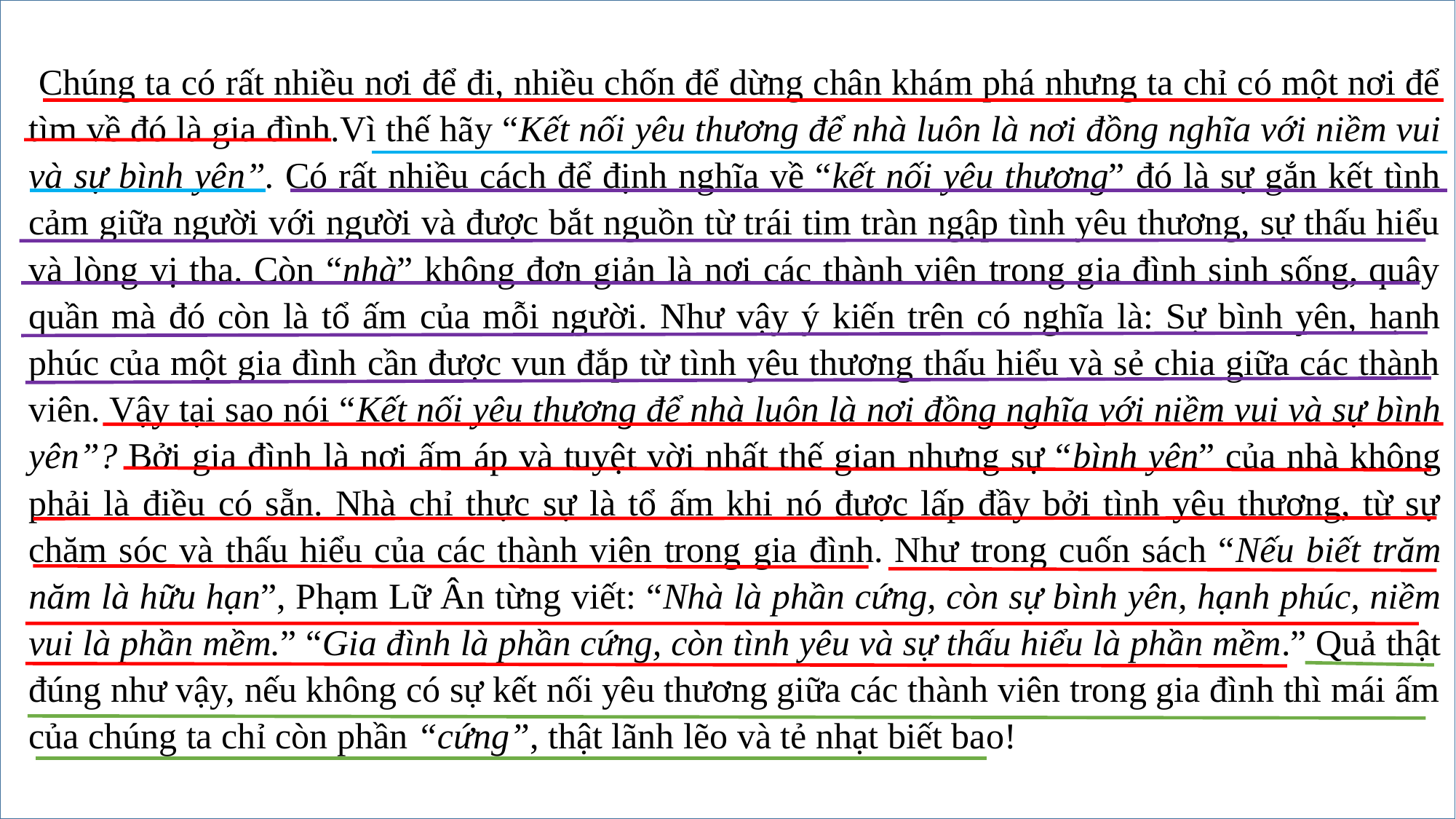

Chúng ta có rất nhiều nơi để đi, nhiều chốn để dừng chân khám phá nhưng ta chỉ có một nơi để tìm về đó là gia đình.Vì thế hãy “Kết nối yêu thương để nhà luôn là nơi đồng nghĩa với niềm vui và sự bình yên”. Có rất nhiều cách để định nghĩa về “kết nối yêu thương” đó là sự gắn kết tình cảm giữa người với người và được bắt nguồn từ trái tim tràn ngập tình yêu thương, sự thấu hiểu và lòng vị tha. Còn “nhà” không đơn giản là nơi các thành viên trong gia đình sinh sống, quây quần mà đó còn là tổ ấm của mỗi người. Như vậy ý kiến trên có nghĩa là: Sự bình yên, hạnh phúc của một gia đình cần được vun đắp từ tình yêu thương thấu hiểu và sẻ chia giữa các thành viên. Vậy tại sao nói “Kết nối yêu thương để nhà luôn là nơi đồng nghĩa với niềm vui và sự bình yên”? Bởi gia đình là nơi ấm áp và tuyệt vời nhất thế gian nhưng sự “bình yên” của nhà không phải là điều có sẵn. Nhà chỉ thực sự là tổ ấm khi nó được lấp đầy bởi tình yêu thương, từ sự chăm sóc và thấu hiểu của các thành viên trong gia đình. Như trong cuốn sách “Nếu biết trăm năm là hữu hạn”, Phạm Lữ Ân từng viết: “Nhà là phần cứng, còn sự bình yên, hạnh phúc, niềm vui là phần mềm.” “Gia đình là phần cứng, còn tình yêu và sự thấu hiểu là phần mềm.” Quả thật đúng như vậy, nếu không có sự kết nối yêu thương giữa các thành viên trong gia đình thì mái ấm của chúng ta chỉ còn phần “cứng”, thật lãnh lẽo và tẻ nhạt biết bao!